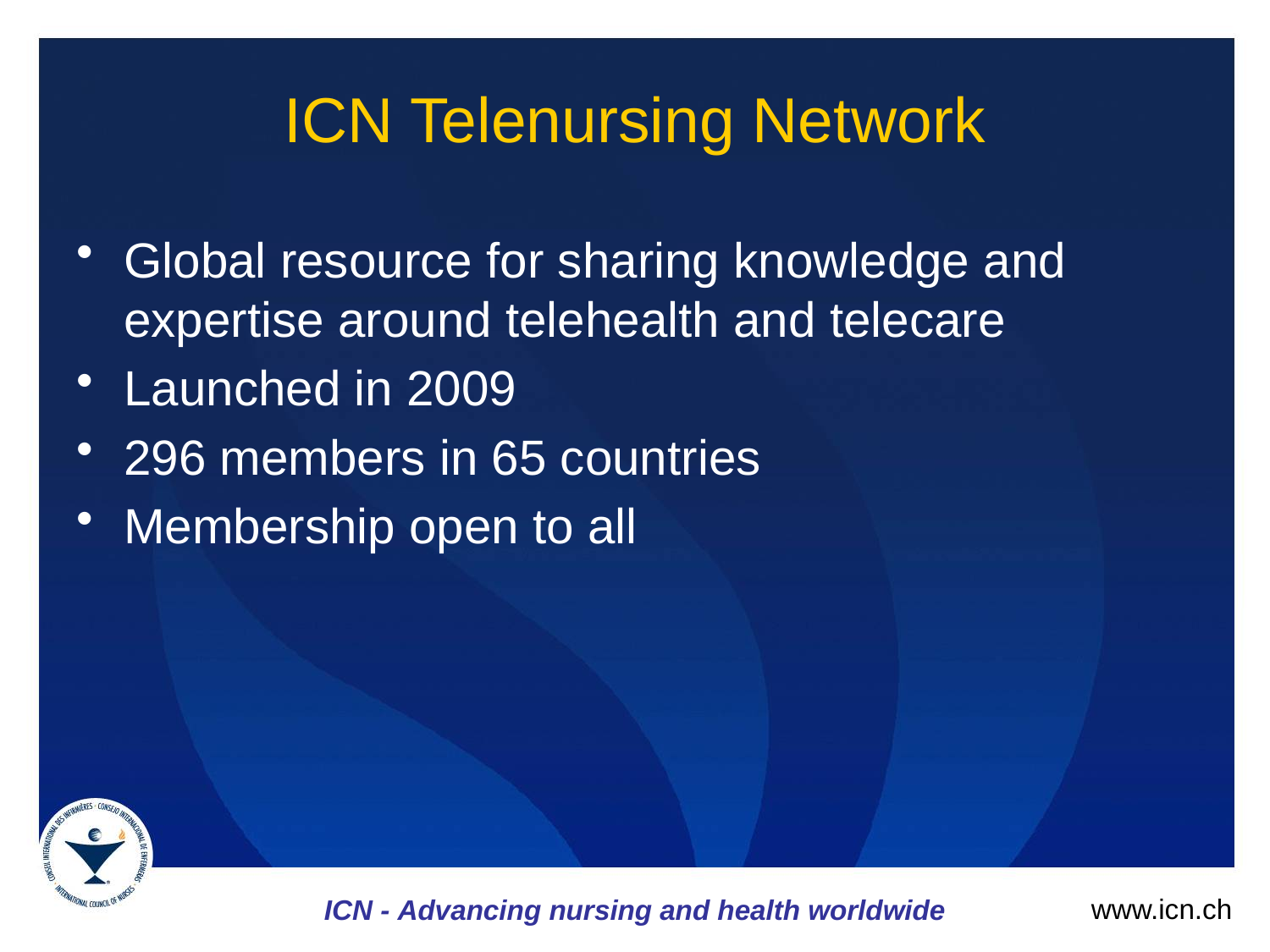

# ICN Telenursing Network
Global resource for sharing knowledge and expertise around telehealth and telecare
Launched in 2009
296 members in 65 countries
Membership open to all